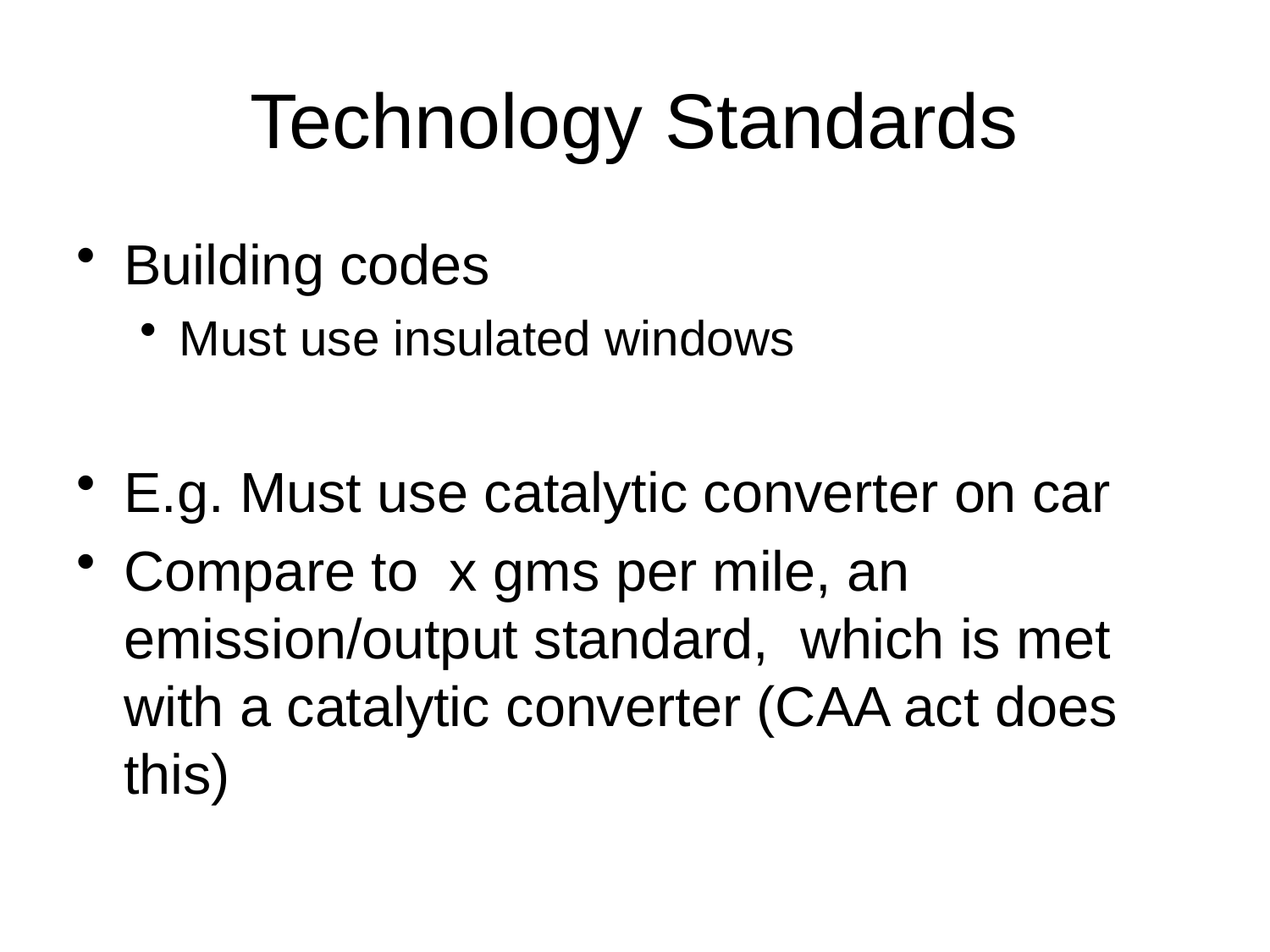

# Technology Standards
Building codes
Must use insulated windows

E.g. Must use catalytic converter on car
Compare to  x gms per mile, an emission/output standard,  which is met with a catalytic converter (CAA act does this)